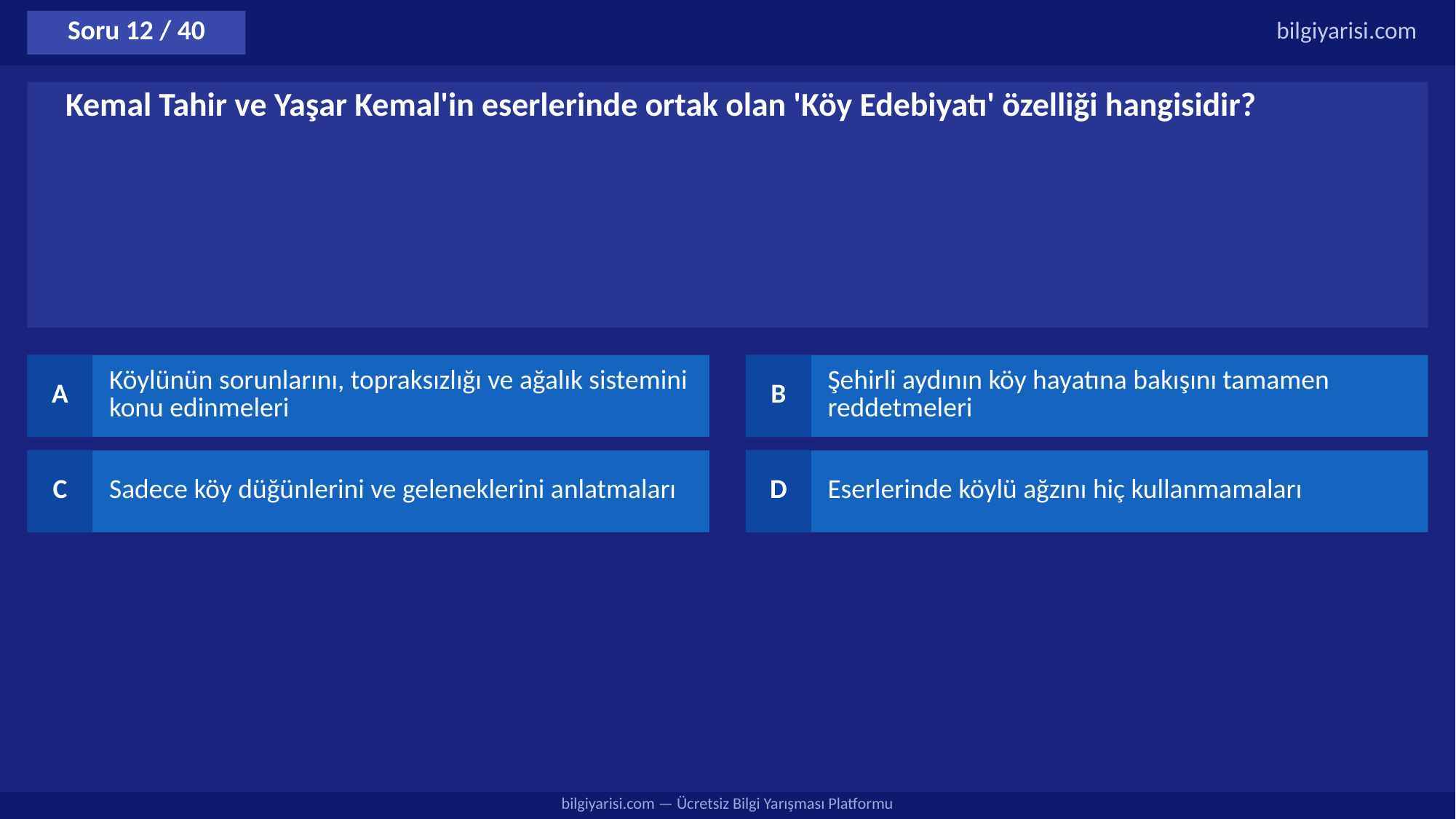

Soru 12 / 40
bilgiyarisi.com

Kemal Tahir ve Yaşar Kemal'in eserlerinde ortak olan 'Köy Edebiyatı' özelliği hangisidir?

A
Köylünün sorunlarını, topraksızlığı ve ağalık sistemini konu edinmeleri

B
Şehirli aydının köy hayatına bakışını tamamen reddetmeleri

C
Sadece köy düğünlerini ve geleneklerini anlatmaları

D
Eserlerinde köylü ağzını hiç kullanmamaları
bilgiyarisi.com — Ücretsiz Bilgi Yarışması Platformu